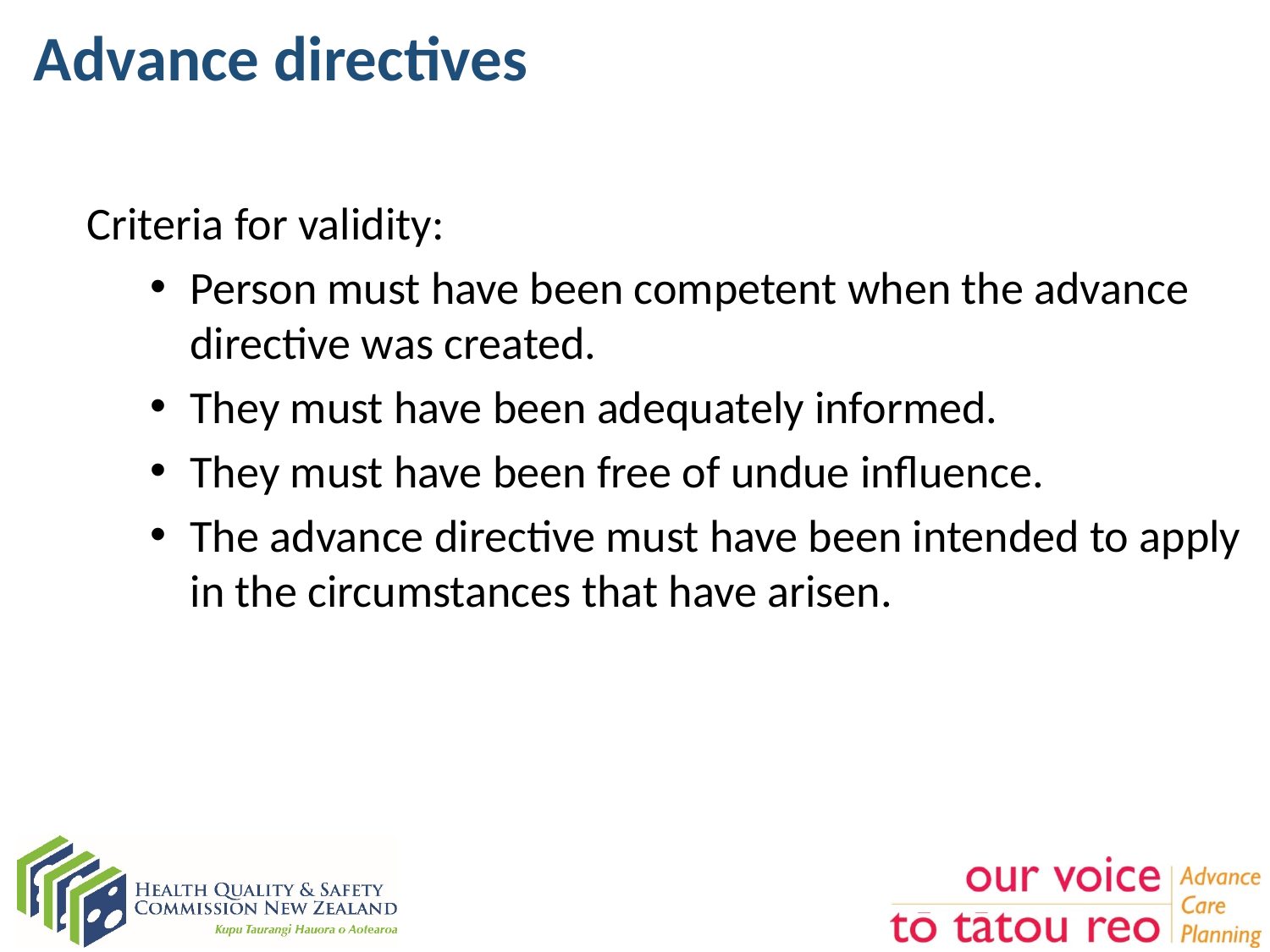

# Advance directives
Criteria for validity:
Person must have been competent when the advance directive was created.
They must have been adequately informed.
They must have been free of undue influence.
The advance directive must have been intended to apply in the circumstances that have arisen.